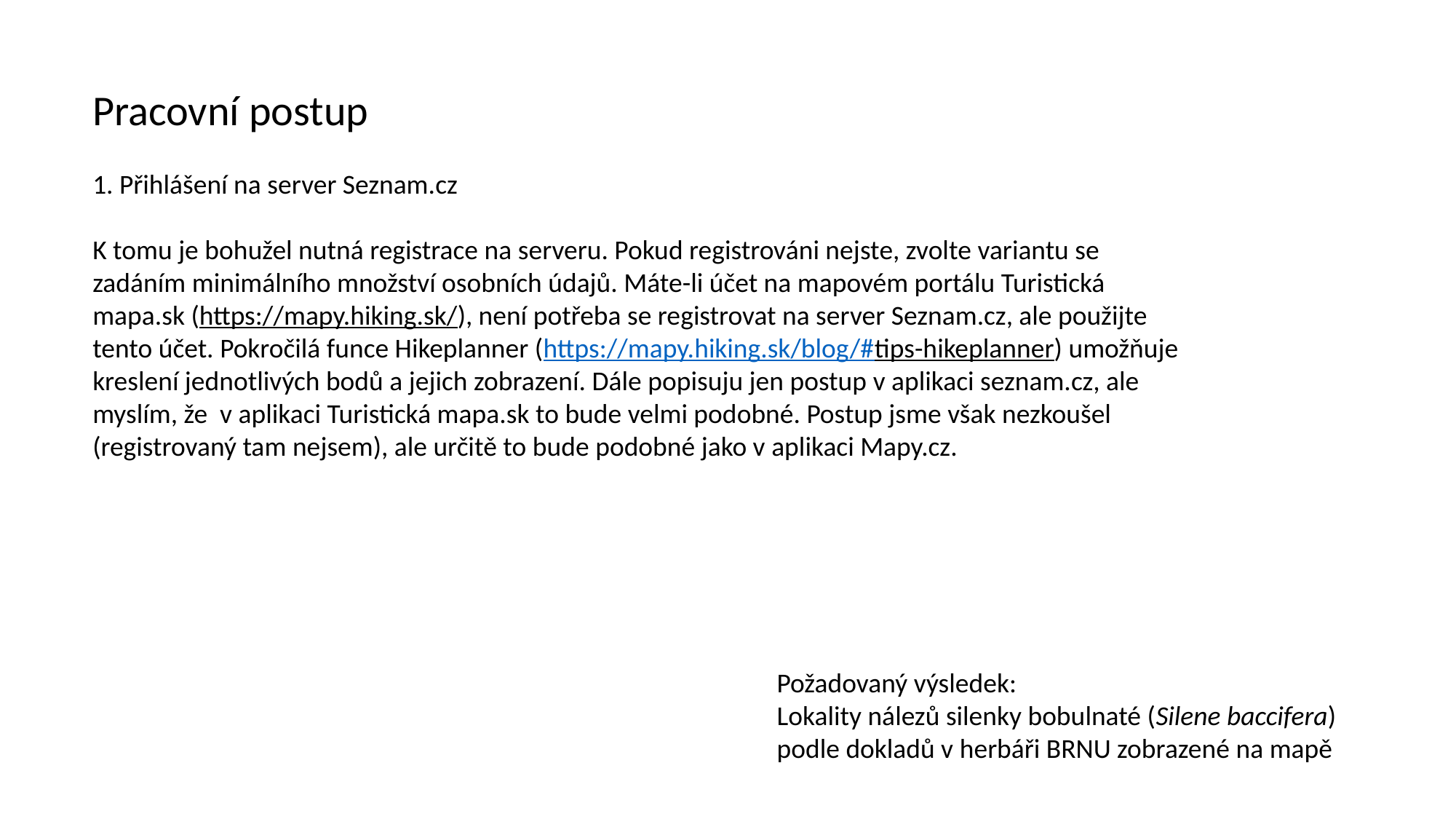

Pracovní postup

1. Přihlášení na server Seznam.cz

K tomu je bohužel nutná registrace na serveru. Pokud registrováni nejste, zvolte variantu se zadáním minimálního množství osobních údajů. Máte-li účet na mapovém portálu Turistická mapa.sk (https://mapy.hiking.sk/), není potřeba se registrovat na server Seznam.cz, ale použijte tento účet. Pokročilá funce Hikeplanner (https://mapy.hiking.sk/blog/#tips-hikeplanner) umožňuje kreslení jednotlivých bodů a jejich zobrazení. Dále popisuju jen postup v aplikaci seznam.cz, ale myslím, že  v aplikaci Turistická mapa.sk to bude velmi podobné. Postup jsme však nezkoušel (registrovaný tam nejsem), ale určitě to bude podobné jako v aplikaci Mapy.cz.
Požadovaný výsledek:
Lokality nálezů silenky bobulnaté (Silene baccifera) podle dokladů v herbáři BRNU zobrazené na mapě